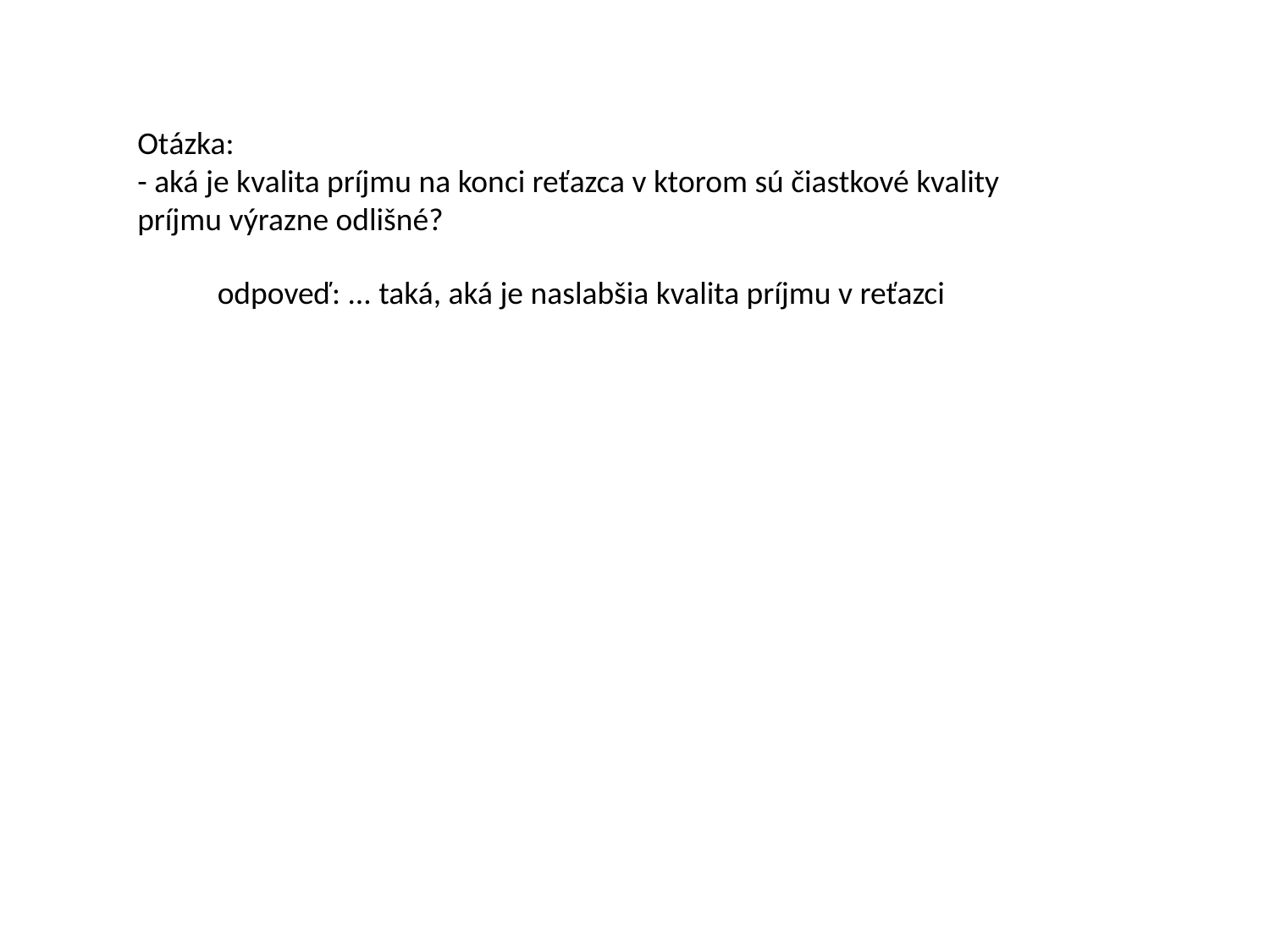

Otázka:
- aká je kvalita príjmu na konci reťazca v ktorom sú čiastkové kvality príjmu výrazne odlišné?
odpoveď: ... taká, aká je naslabšia kvalita príjmu v reťazci